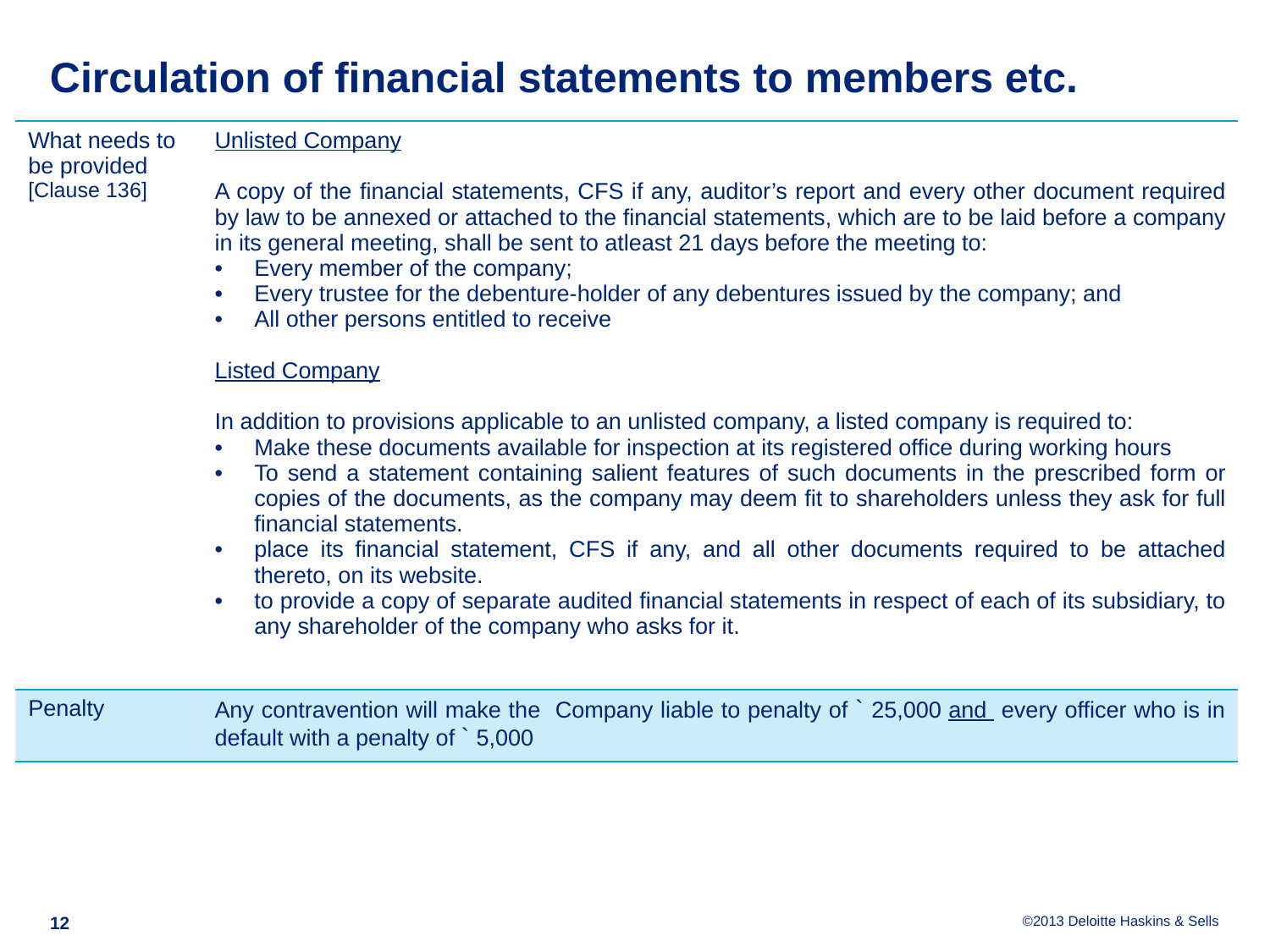

# Circulation of financial statements to members etc.
| What needs to be provided [Clause 136] | Unlisted Company A copy of the financial statements, CFS if any, auditor’s report and every other document required by law to be annexed or attached to the financial statements, which are to be laid before a company in its general meeting, shall be sent to atleast 21 days before the meeting to: Every member of the company; Every trustee for the debenture-holder of any debentures issued by the company; and All other persons entitled to receive Listed Company In addition to provisions applicable to an unlisted company, a listed company is required to: Make these documents available for inspection at its registered office during working hours To send a statement containing salient features of such documents in the prescribed form or copies of the documents, as the company may deem fit to shareholders unless they ask for full financial statements. place its financial statement, CFS if any, and all other documents required to be attached thereto, on its website. to provide a copy of separate audited financial statements in respect of each of its subsidiary, to any shareholder of the company who asks for it. |
| --- | --- |
| Penalty | Any contravention will make the Company liable to penalty of ` 25,000 and every officer who is in default with a penalty of ` 5,000 |
12